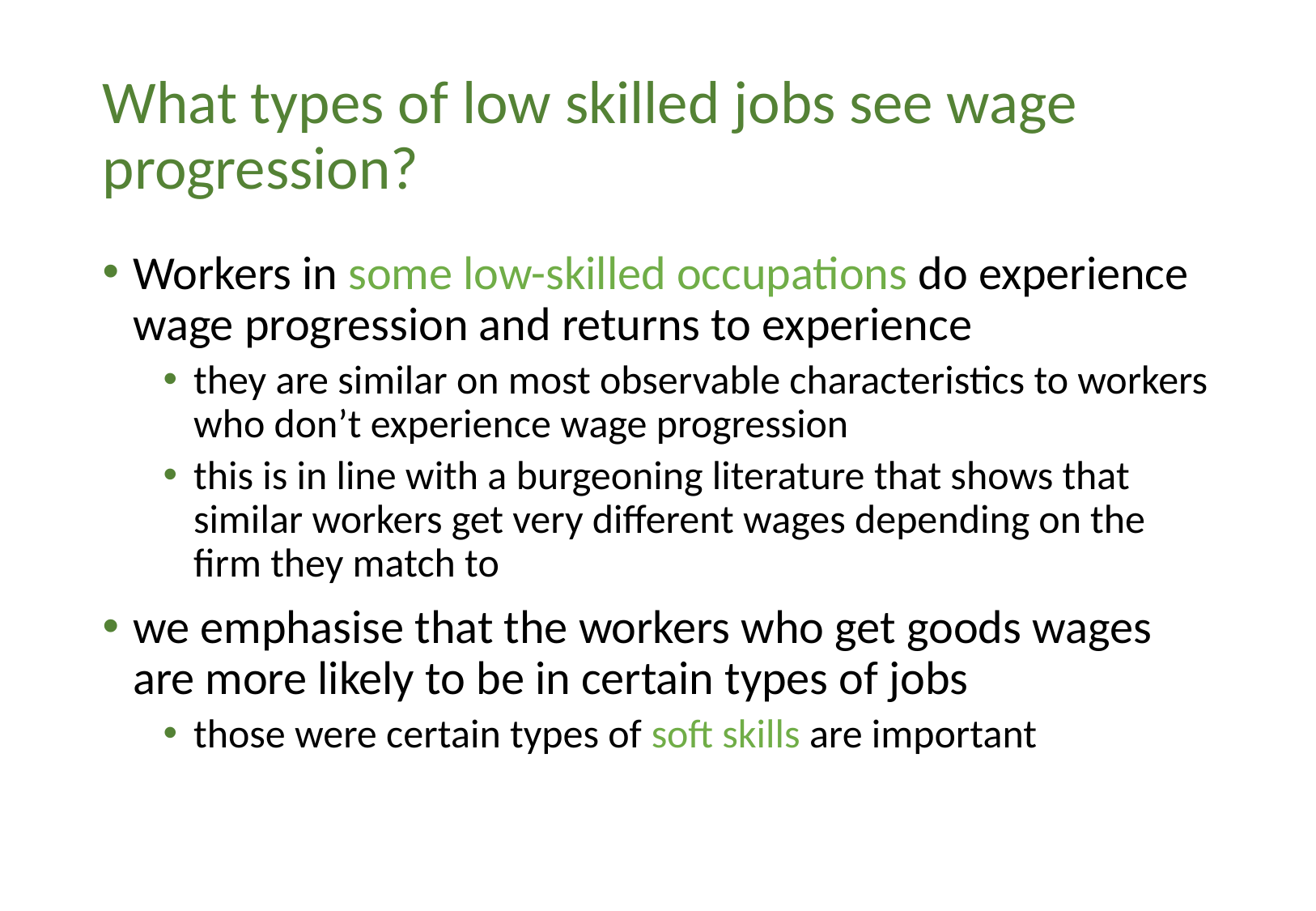

# What types of low skilled jobs see wage progression?
Workers in some low-skilled occupations do experience wage progression and returns to experience
they are similar on most observable characteristics to workers who don’t experience wage progression
this is in line with a burgeoning literature that shows that similar workers get very different wages depending on the firm they match to
we emphasise that the workers who get goods wages are more likely to be in certain types of jobs
those were certain types of soft skills are important